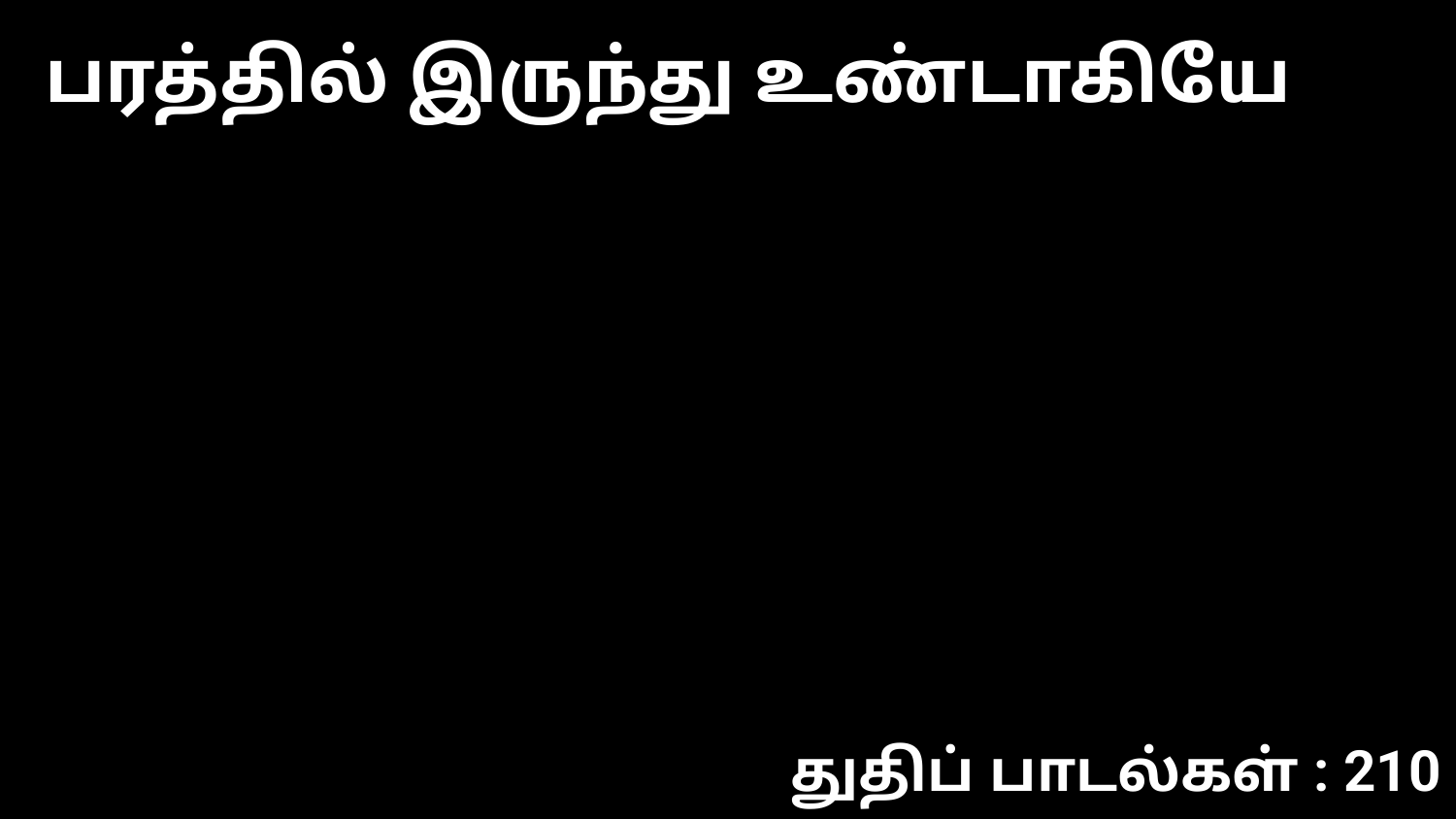

பரத்தில் இருந்து உண்டாகியே
துதிப் பாடல்கள் : 210